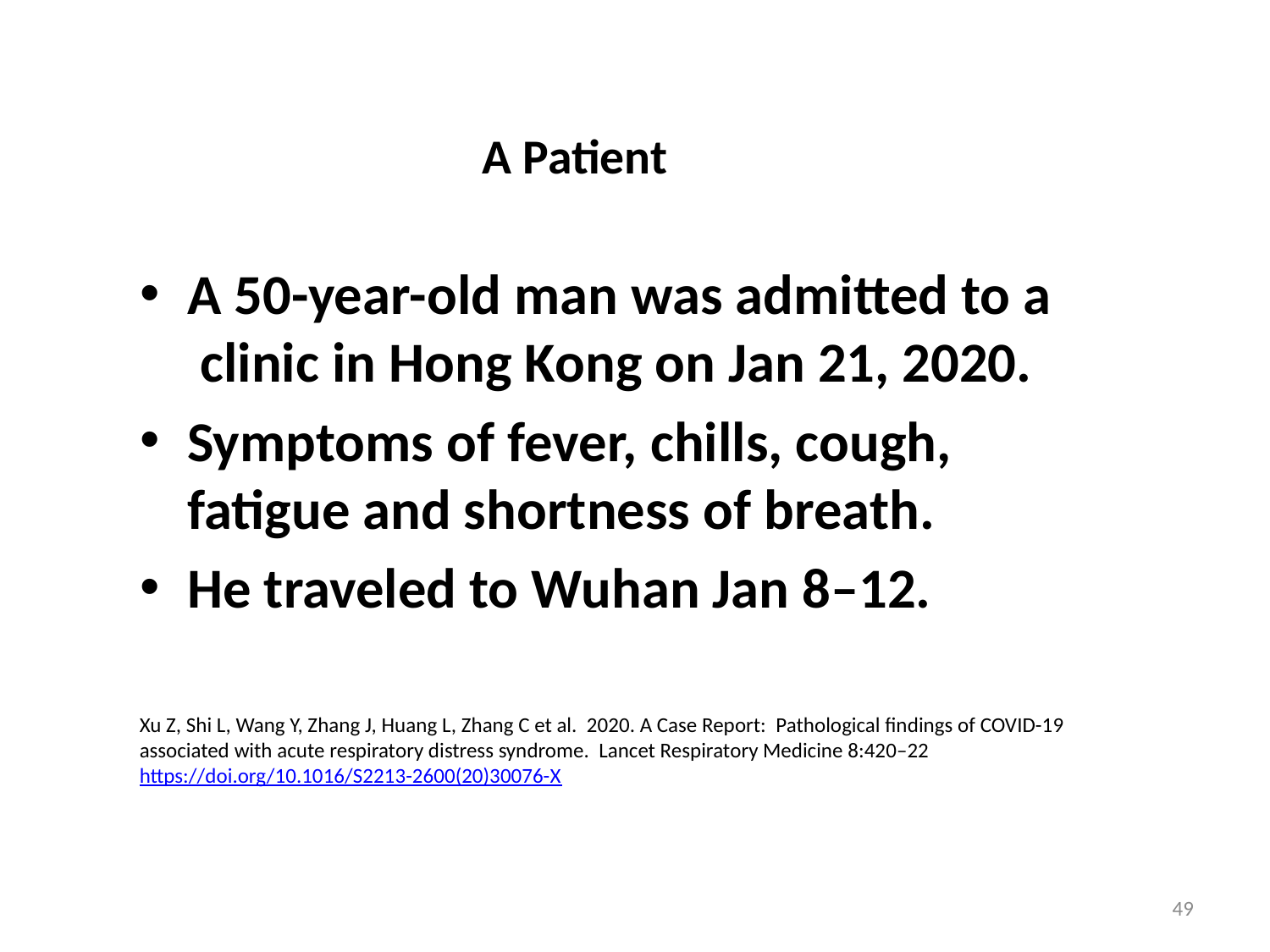

# A Patient
A 50-year-old man was admitted to a  clinic in Hong Kong on Jan 21, 2020.
Symptoms of fever, chills, cough, fatigue and shortness of breath.
He traveled to Wuhan Jan 8–12.

Xu Z, Shi L, Wang Y, Zhang J, Huang L, Zhang C et al.  2020. A Case Report:  Pathological findings of COVID-19 associated with acute respiratory distress syndrome.  Lancet Respiratory Medicine 8:420–22
https://doi.org/10.1016/S2213-2600(20)30076-X

49